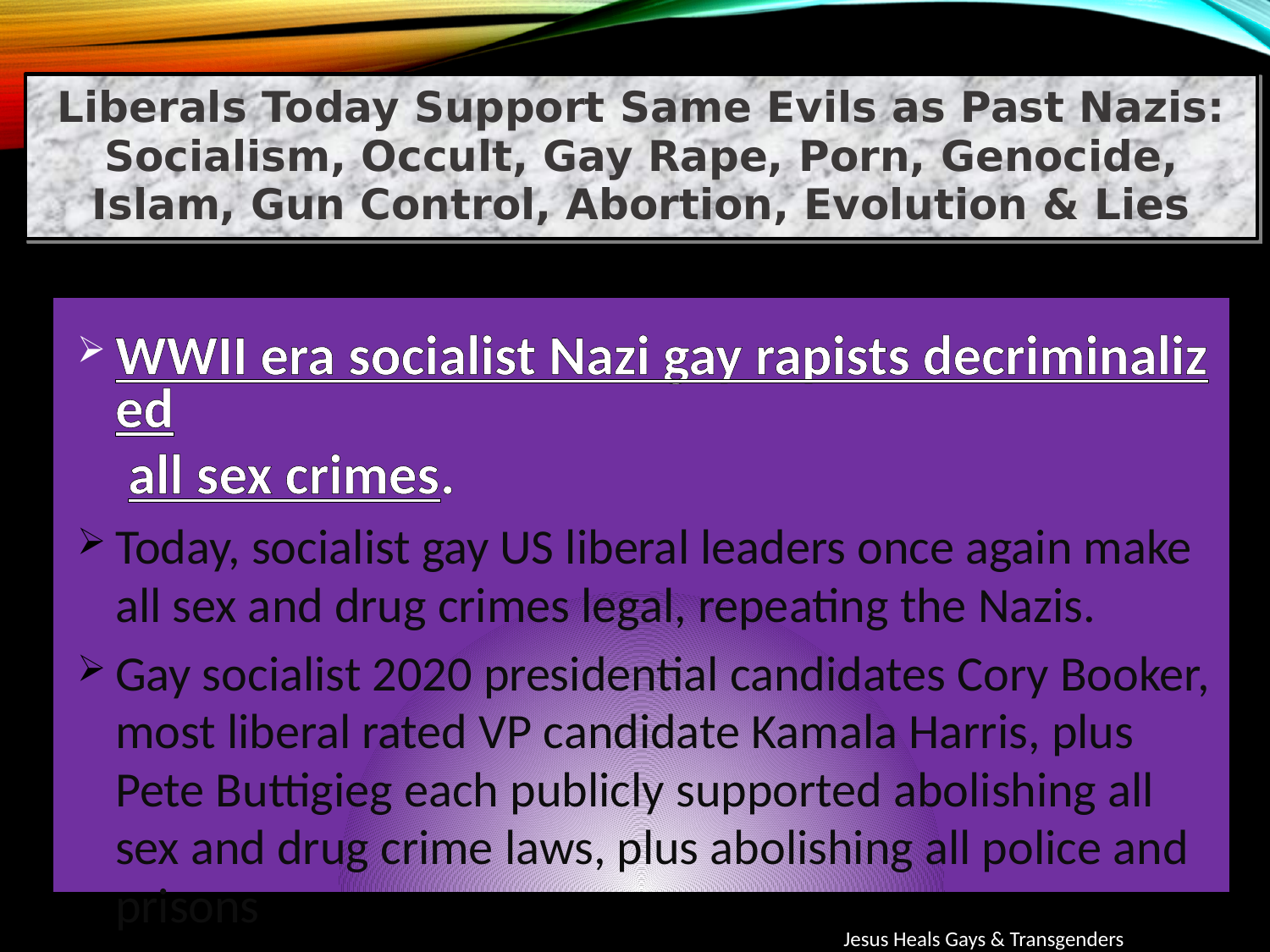

Liberals Today Support Same Evils as Past Nazis: Socialism, Occult, Gay Rape, Porn, Genocide, Islam, Gun Control, Abortion, Evolution & Lies
WWII era socialist Nazi gay rapists decriminalized all sex crimes.
Today, socialist gay US liberal leaders once again make all sex and drug crimes legal, repeating the Nazis.
Gay socialist 2020 presidential candidates Cory Booker, most liberal rated VP candidate Kamala Harris, plus Pete Buttigieg each publicly supported abolishing all sex and drug crime laws, plus abolishing all police and prisons. [1177] [1178] [1179] [1182] [1301]
Jesus Heals Gays & Transgenders